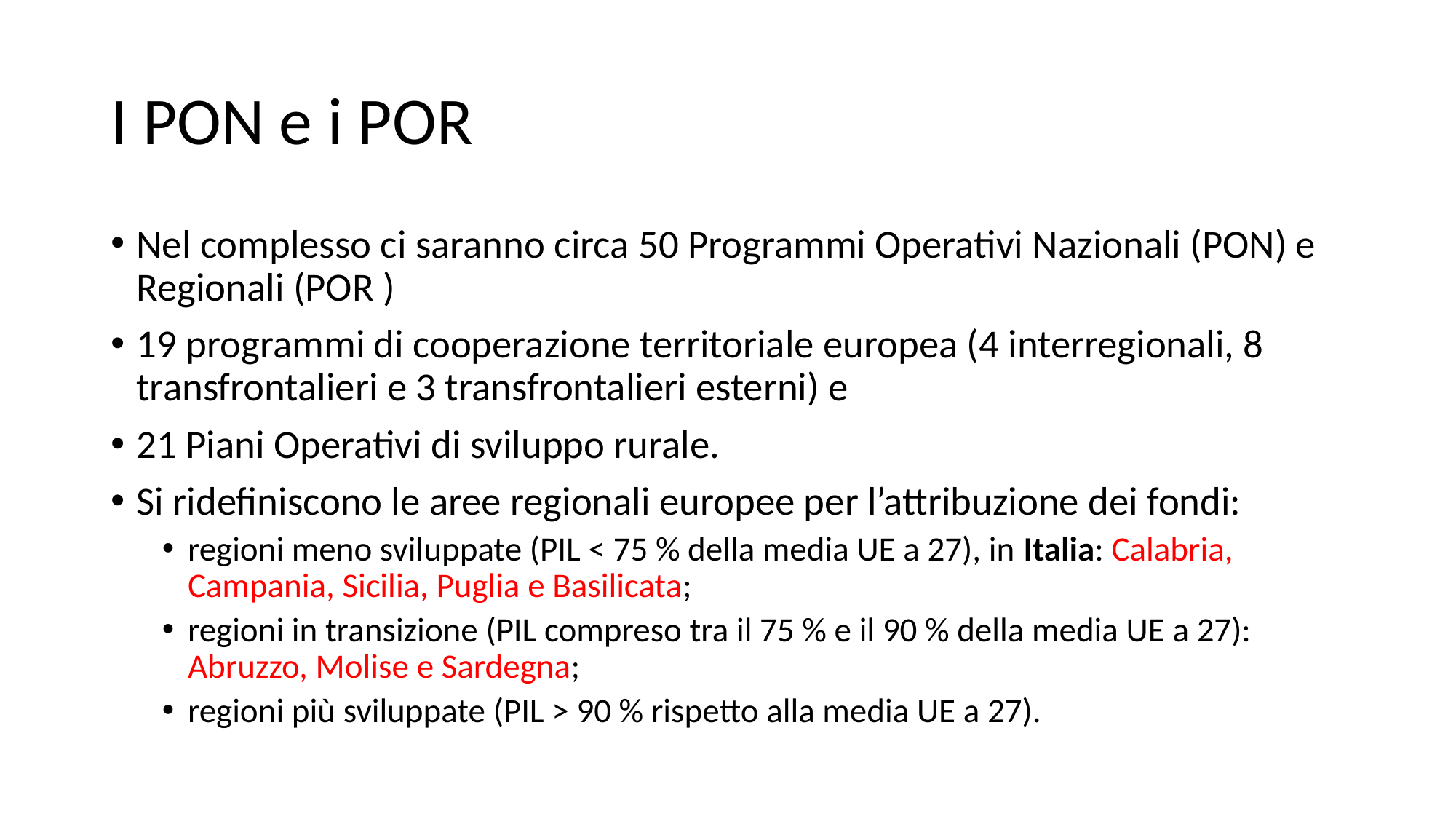

# I PON e i POR
Nel complesso ci saranno circa 50 Programmi Operativi Nazionali (PON) e Regionali (POR )
19 programmi di cooperazione territoriale europea (4 interregionali, 8 transfrontalieri e 3 transfrontalieri esterni) e
21 Piani Operativi di sviluppo rurale.
Si ridefiniscono le aree regionali europee per l’attribuzione dei fondi:
regioni meno sviluppate (PIL < 75 % della media UE a 27), in Italia: Calabria, Campania, Sicilia, Puglia e Basilicata;
regioni in transizione (PIL compreso tra il 75 % e il 90 % della media UE a 27): Abruzzo, Molise e Sardegna;
regioni più sviluppate (PIL > 90 % rispetto alla media UE a 27).